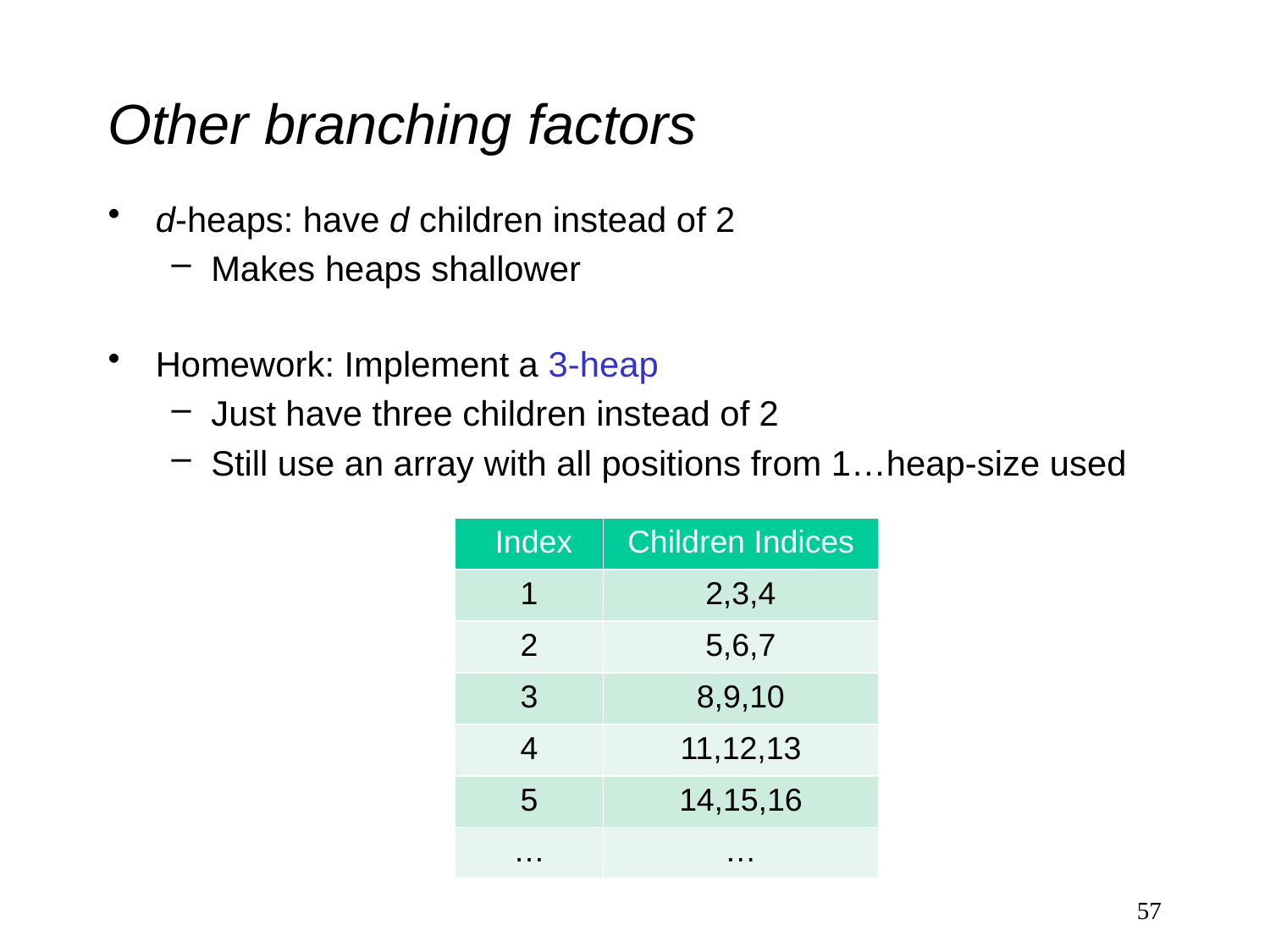

# Other branching factors
d-heaps: have d children instead of 2
Makes heaps shallower

Homework: Implement a 3-heap
Just have three children instead of 2
Still use an array with all positions from 1…heap-size used

| Index | Children Indices |
| --- | --- |
| 1 | 2,3,4 |
| 2 | 5,6,7 |
| 3 | 8,9,10 |
| 4 | 11,12,13 |
| 5 | 14,15,16 |
| … | … |
57